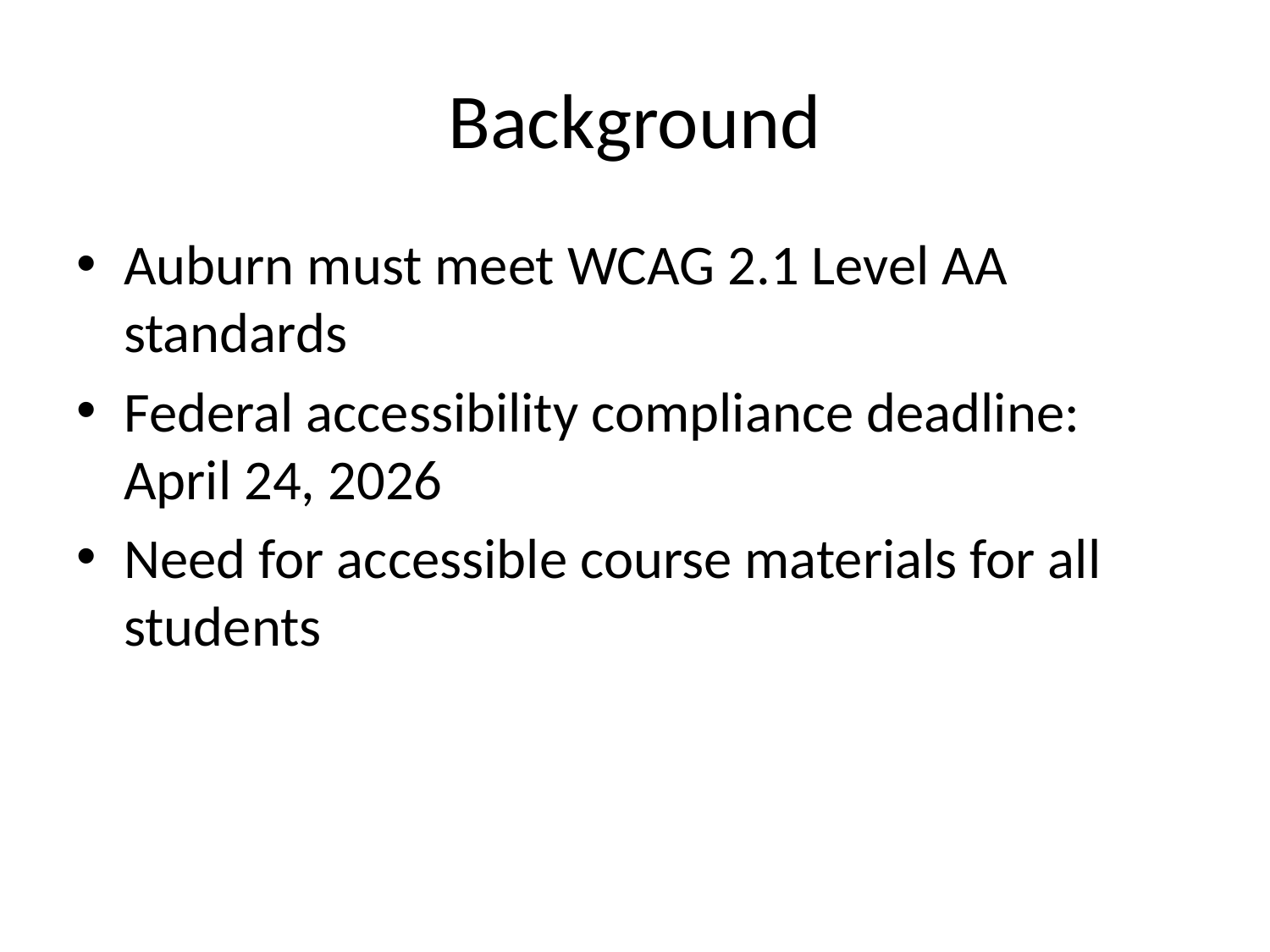

# Background
Auburn must meet WCAG 2.1 Level AA standards
Federal accessibility compliance deadline: April 24, 2026
Need for accessible course materials for all students